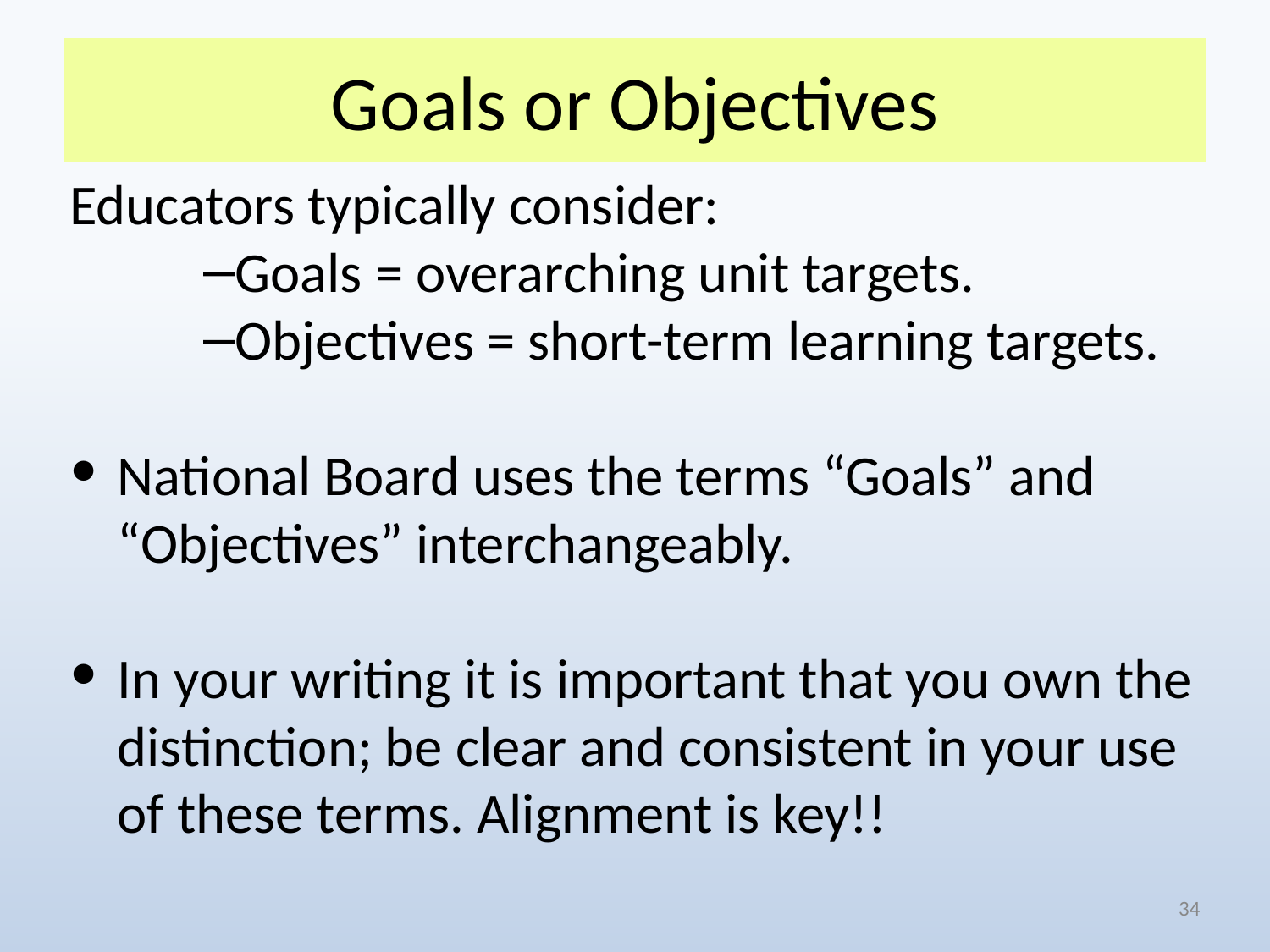

# Goals or Objectives
Educators typically consider:
Goals = overarching unit targets.
Objectives = short-term learning targets.

National Board uses the terms “Goals” and “Objectives” interchangeably.

In your writing it is important that you own the distinction; be clear and consistent in your use of these terms. Alignment is key!!
34